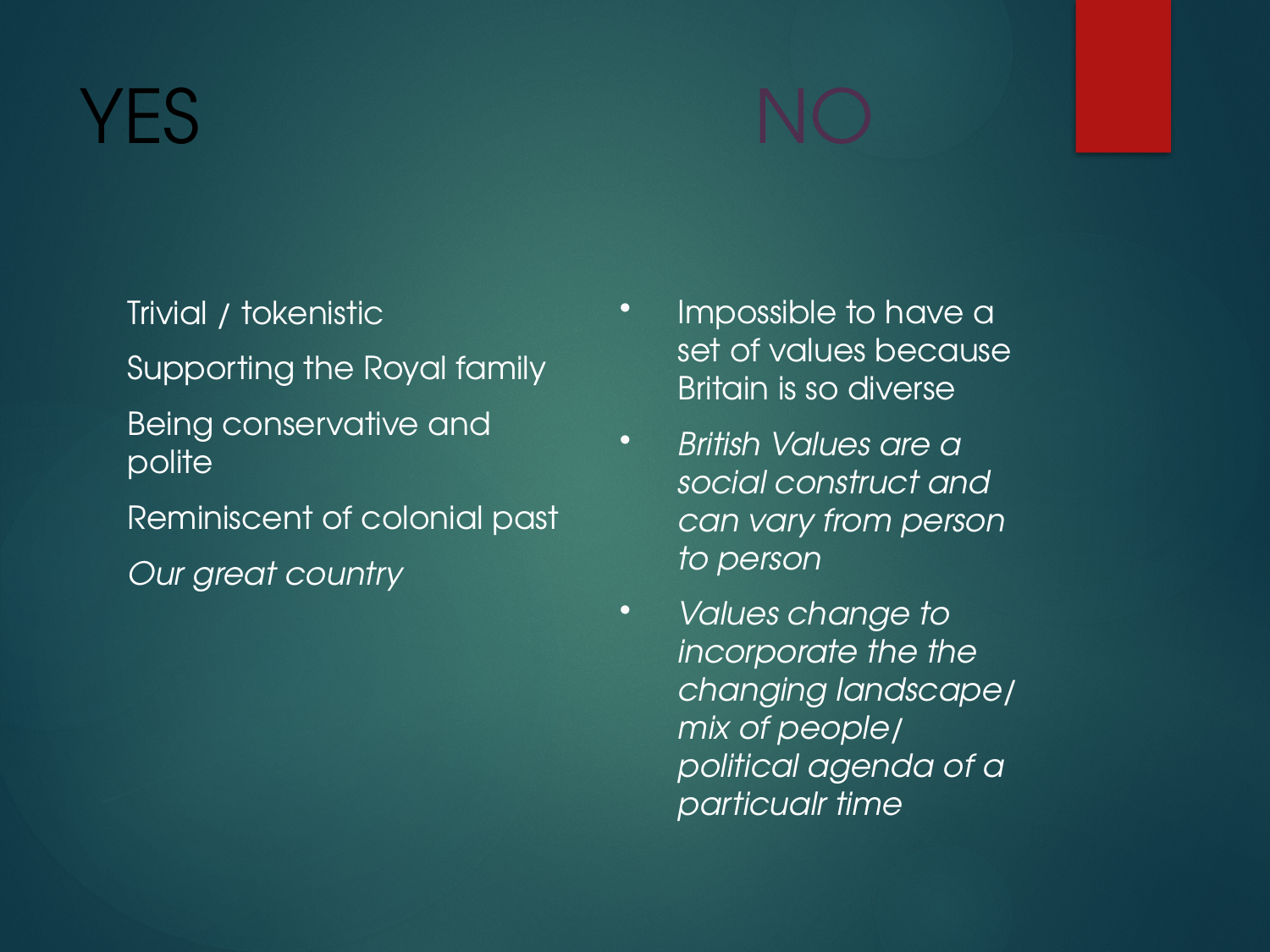

# YES                           NO
Impossible to have a set of values because Britain is so diverse
British Values are a social construct and can vary from person to person
Values change to incorporate the the changing landscape/ mix of people/ political agenda of a particualr time

Trivial / tokenistic
Supporting the Royal family
Being conservative and polite
Reminiscent of colonial past
Our great country